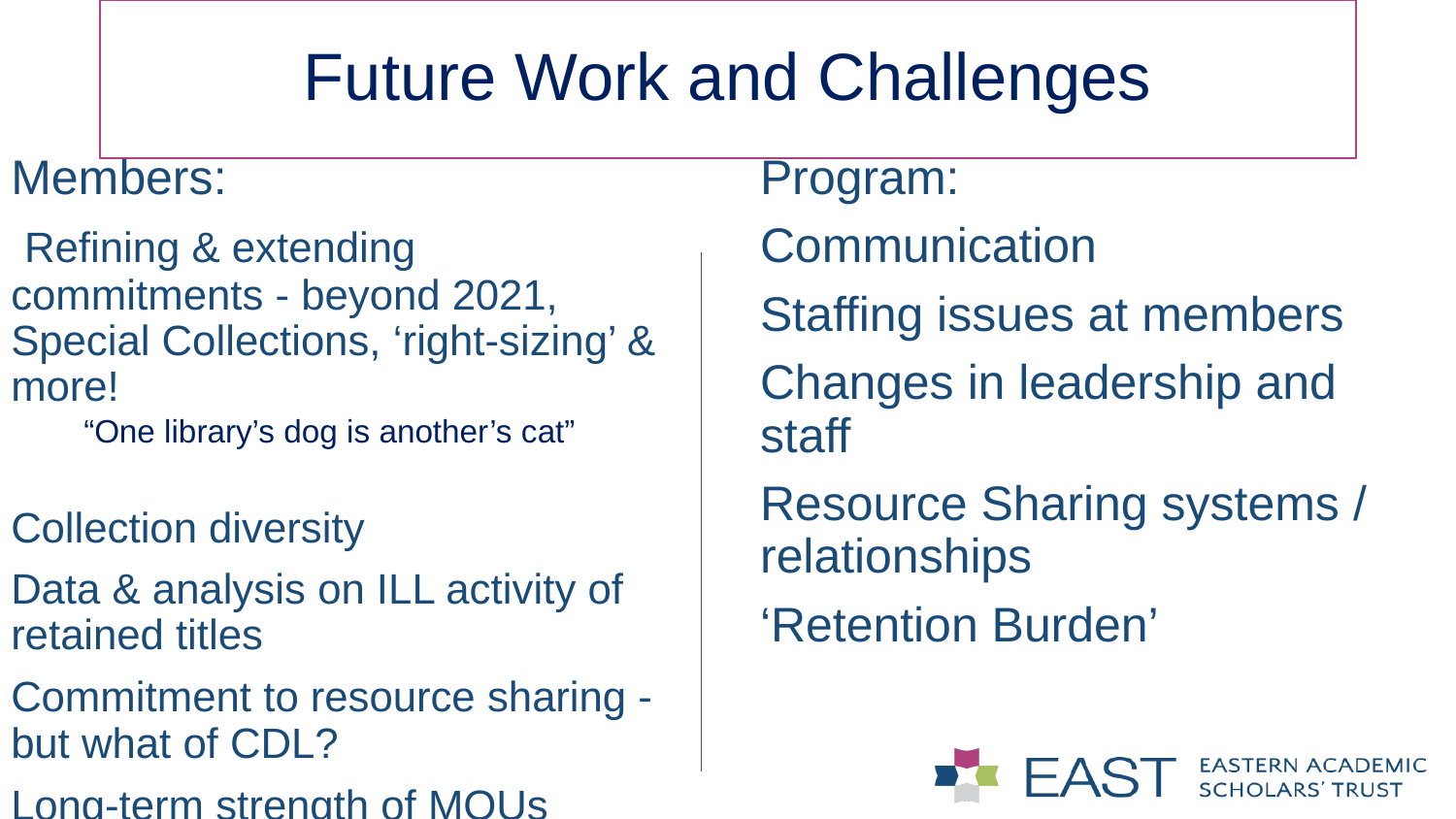

# Future Work and Challenges
Members:
 Refining & extending commitments - beyond 2021, Special Collections, ‘right-sizing’ & more!
“One library’s dog is another’s cat”

Collection diversity
Data & analysis on ILL activity of retained titles
Commitment to resource sharing - but what of CDL?
Long-term strength of MOUs

Program:
Communication
Staffing issues at members
Changes in leadership and staff
Resource Sharing systems / relationships
‘Retention Burden’